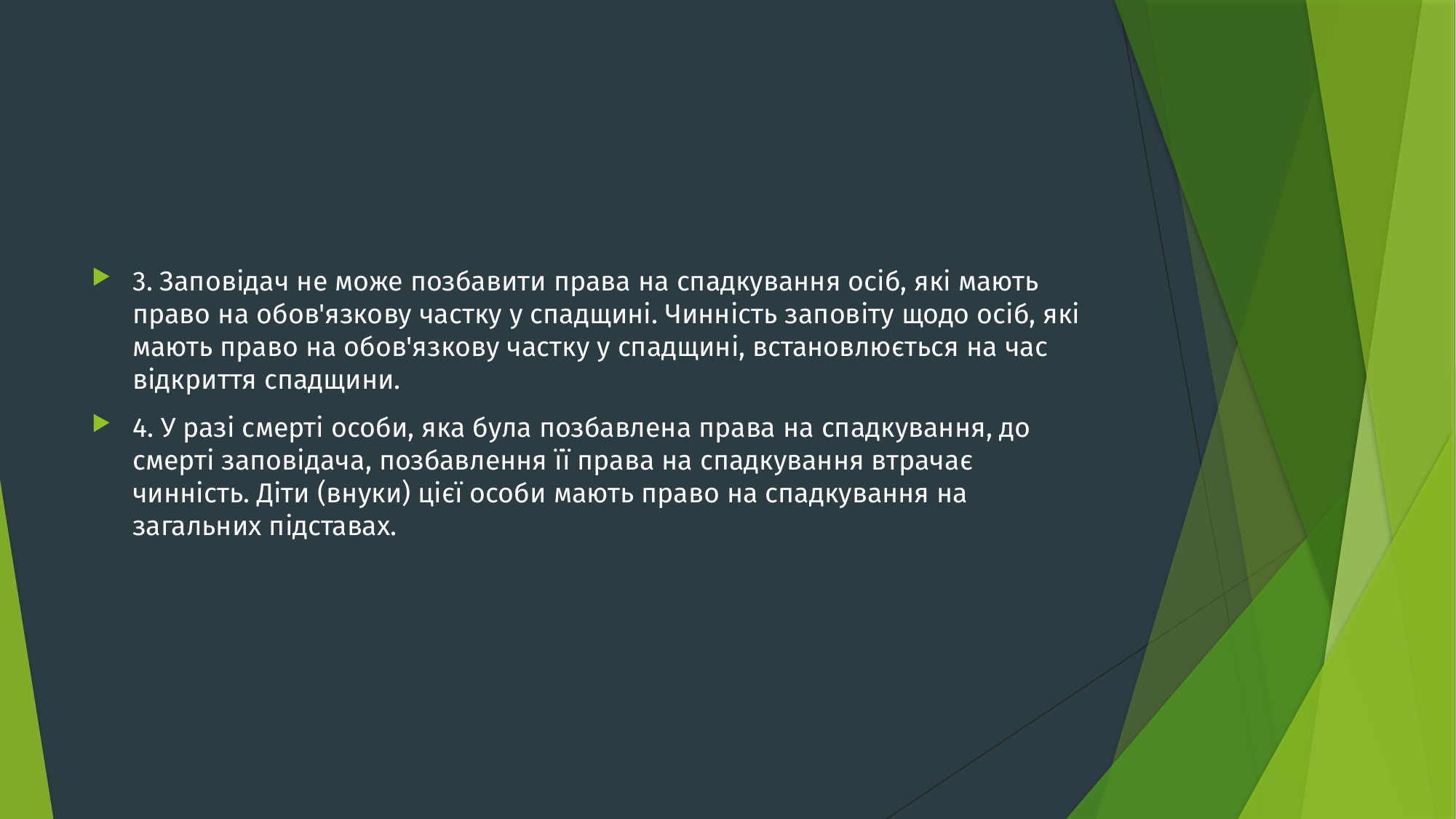

#
3. Заповідач не може позбавити права на спадкування осіб, які мають право на обов'язкову частку у спадщині. Чинність заповіту щодо осіб, які мають право на обов'язкову частку у спадщині, встановлюється на час відкриття спадщини.
4. У разі смерті особи, яка була позбавлена права на спадкування, до смерті заповідача, позбавлення її права на спадкування втрачає чинність. Діти (внуки) цієї особи мають право на спадкування на загальних підставах.